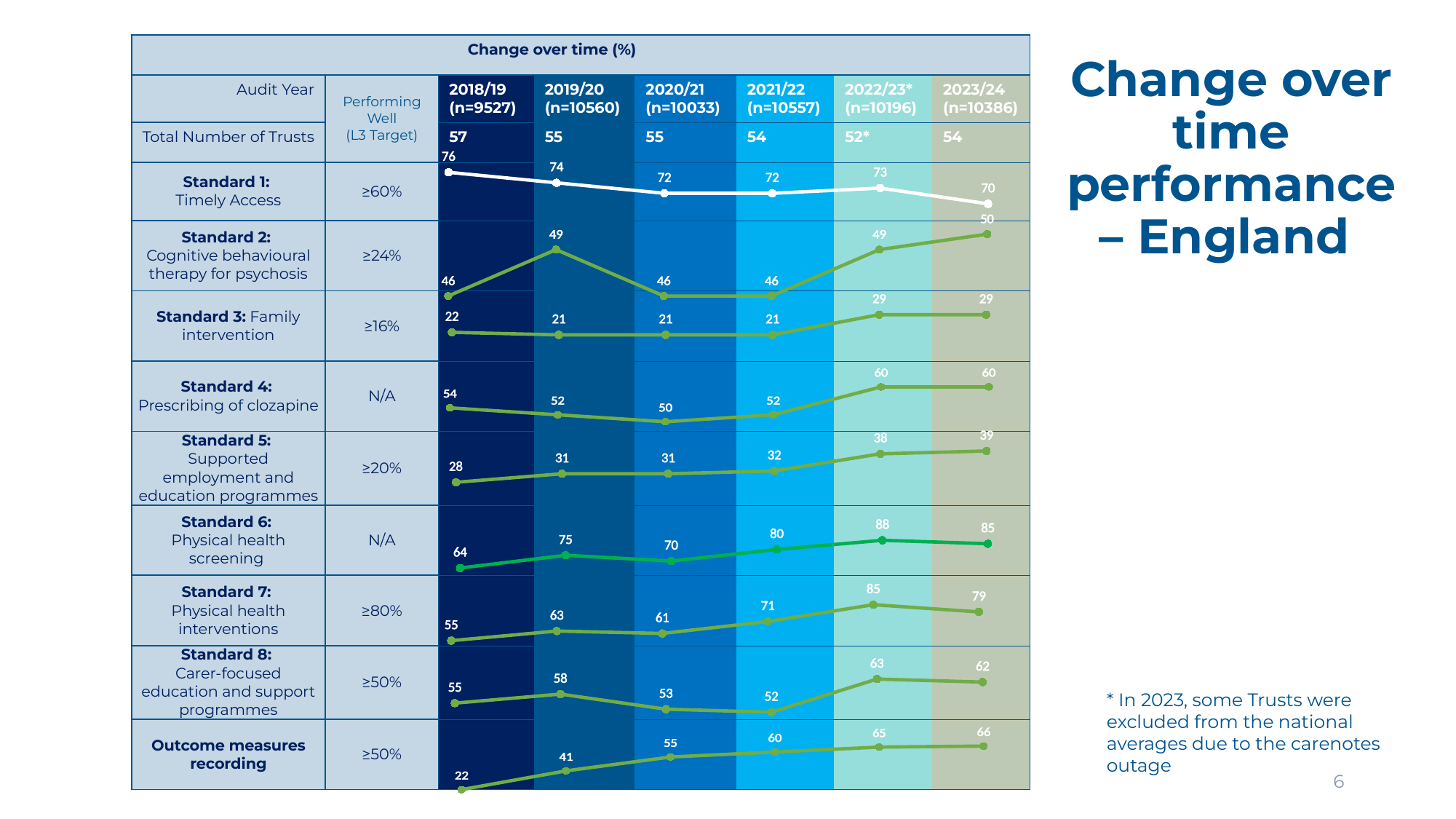

| Change over time (%) |  |  |  |  |  |  |  |
| --- | --- | --- | --- | --- | --- | --- | --- |
| Audit Year | Performing Well (L3 Target) | 2018/19 (n=9527) | 2019/20 (n=10560) | 2020/21 (n=10033) | 2021/22 (n=10557) | 2022/23\* (n=10196) | 2023/24 (n=10386) |
| Total Number of Trusts |  | 57 | 55 | 55 | 54 | 52\* | 54 |
| Standard 1: Timely Access | ≥60% |  |  |  |  |  |  |
| Standard 2: Cognitive behavioural therapy for psychosis | ≥24% |  |  |  |  |  |  |
| Standard 3: Family intervention | ≥16% |  |  |  |  |  |  |
| Standard 4: Prescribing of clozapine | N/A |  |  |  |  |  |  |
| Standard 5: Supported employment and education programmes | ≥20% |  |  |  |  |  |  |
| Standard 6: Physical health screening | N/A |  |  |  |  |  |  |
| Standard 7: Physical health interventions | ≥80% |  |  |  |  |  |  |
| Standard 8: Carer-focused education and support programmes | ≥50% |  |  |  |  |  |  |
| Outcome measures recording | ≥50% |  |  |  |  |  |  |
Change over time performance – England

### Chart

| Category | Standard 1 |
|---|---|

### Chart

| Category | Standard 2 |
|---|---|

### Chart

| Category | Standard 3 |
|---|---|

### Chart

| Category | Standard 4 |
|---|---|

### Chart

| Category | Standard 5 |
|---|---|

### Chart

| Category |  |  |  |  |
|---|---|---|---|---|
|   | None | None | None | None |
| Series 1 | 64.0 | None | None | None |
| Series 2 | 75.0 | None | None | None |
| Series 3 | 70.0 | None | None | None |
| Series 4 | 80.0 | None | None | None |
| Series 5 | 88.0 | None | None | None |
| Series 6 | 85.0 | None | None | None |

### Chart

| Category | Standard 7 |
|---|---|

### Chart

| Category | Standard 8 |
|---|---|
* In 2023, some Trusts were excluded from the national averages due to the carenotes outage

### Chart

| Category | Outcome indicator |
|---|---|
6